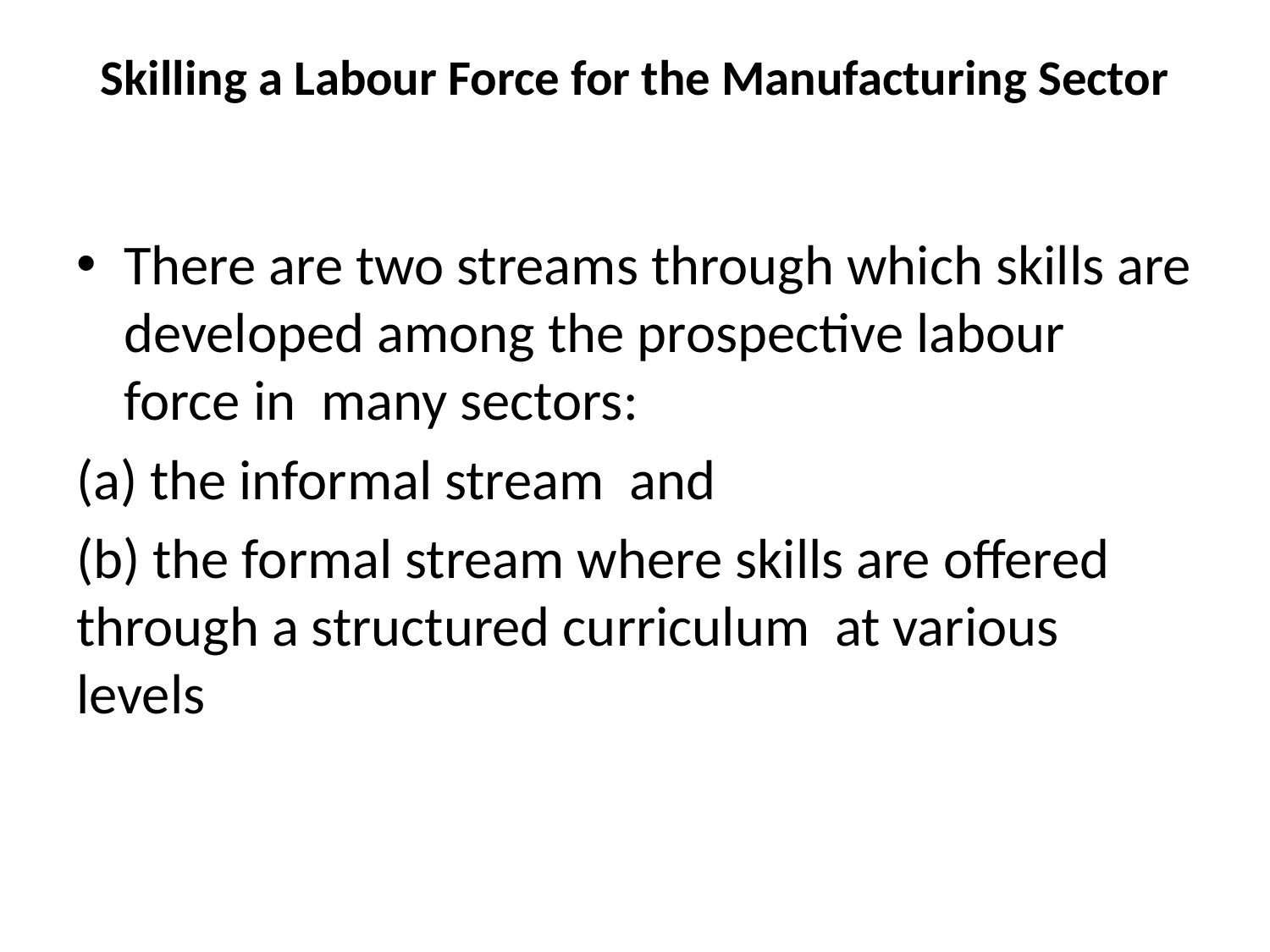

# Skilling a Labour Force for the Manufacturing Sector
There are two streams through which skills are developed among the prospective labour force in  many sectors:
(a) the informal stream  and
(b) the formal stream where skills are offered through a structured curriculum  at various levels